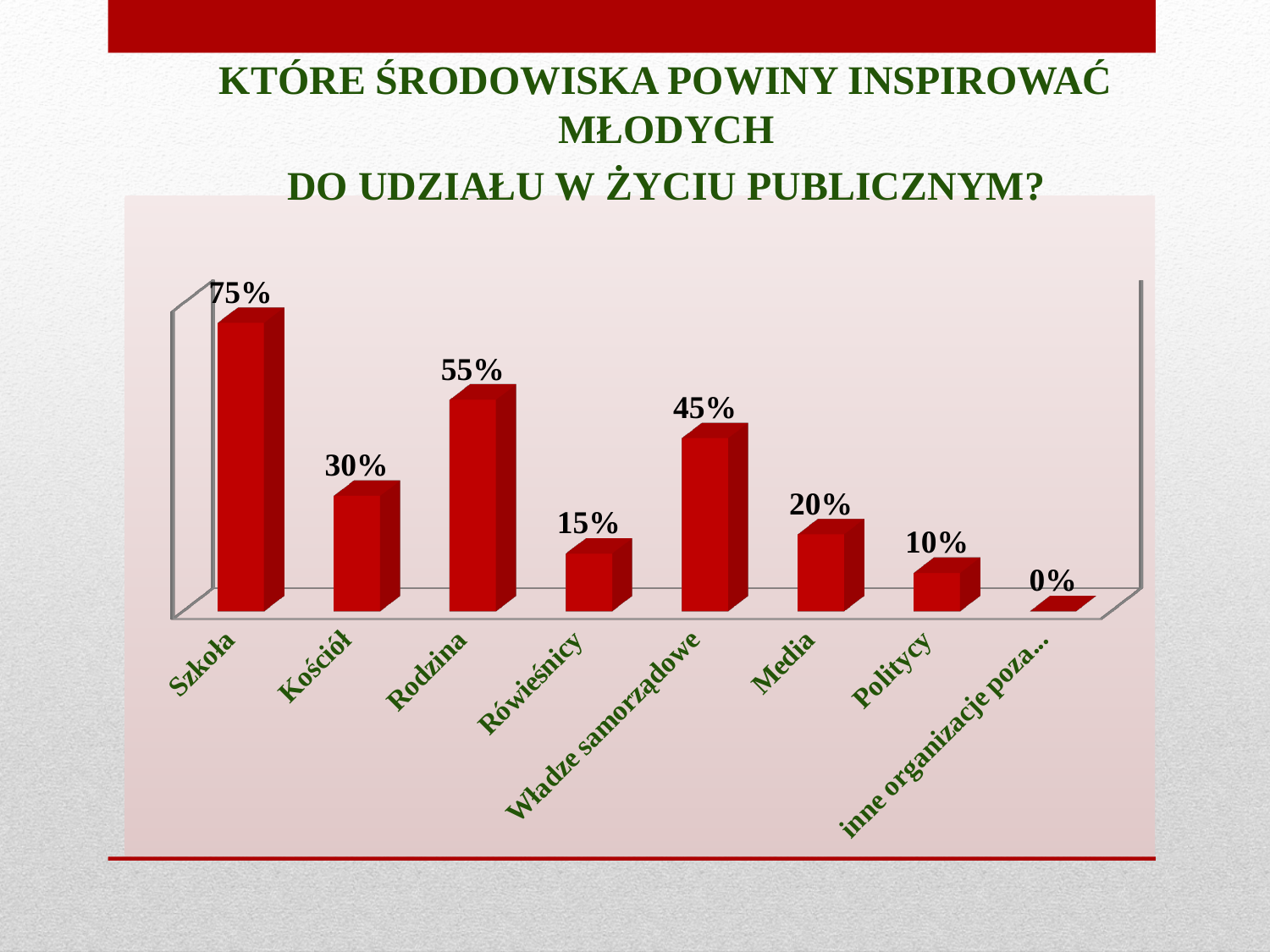

KTÓRE ŚRODOWISKA POWINY INSPIROWAĆ MŁODYCH
DO UDZIAŁU W ŻYCIU PUBLICZNYM?

[unsupported chart]